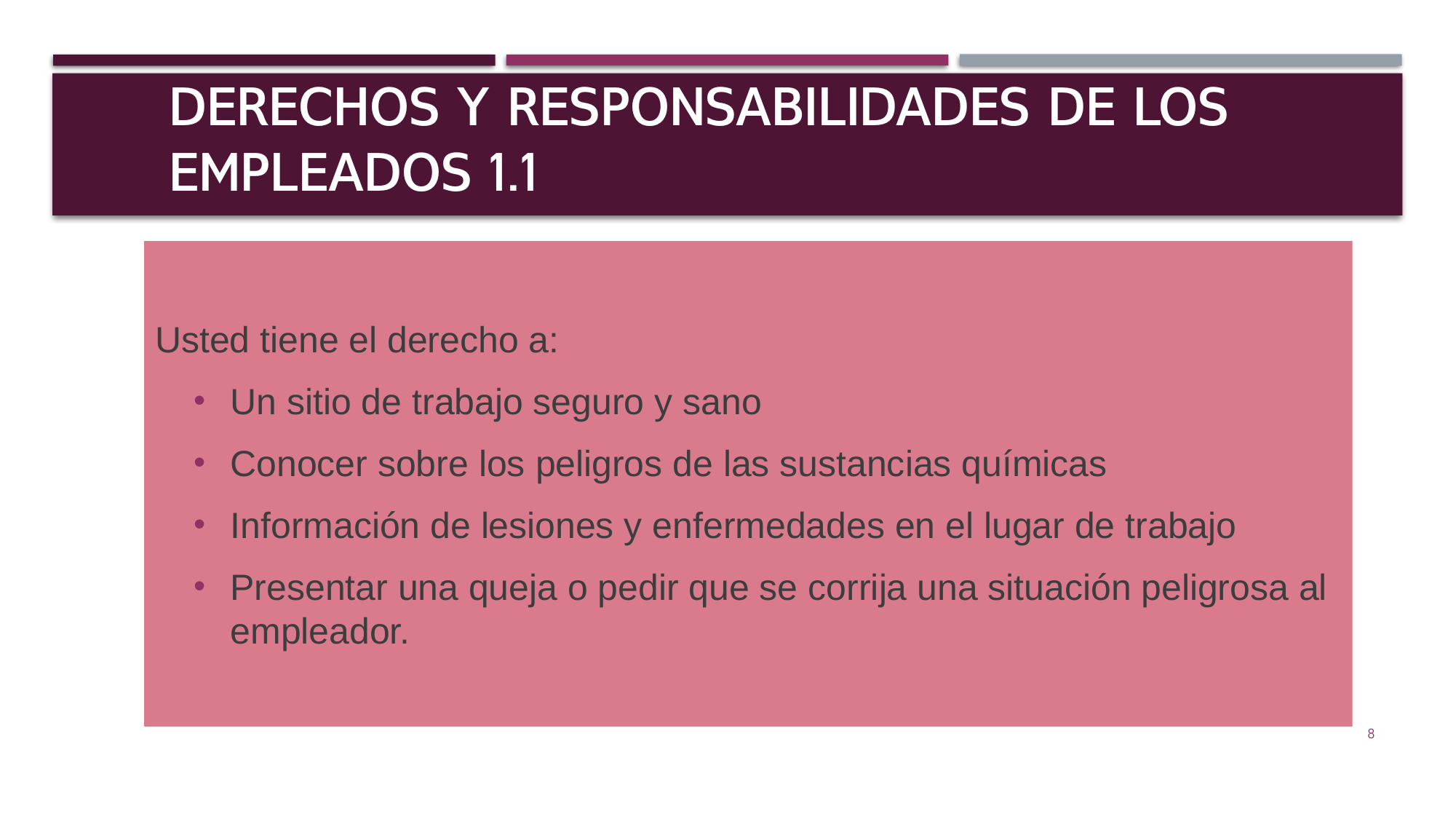

# Derechos y Responsabilidades de los Empleados 1.1
Usted tiene el derecho a:
Un sitio de trabajo seguro y sano
Conocer sobre los peligros de las sustancias químicas
Información de lesiones y enfermedades en el lugar de trabajo
Presentar una queja o pedir que se corrija una situación peligrosa al empleador.
8